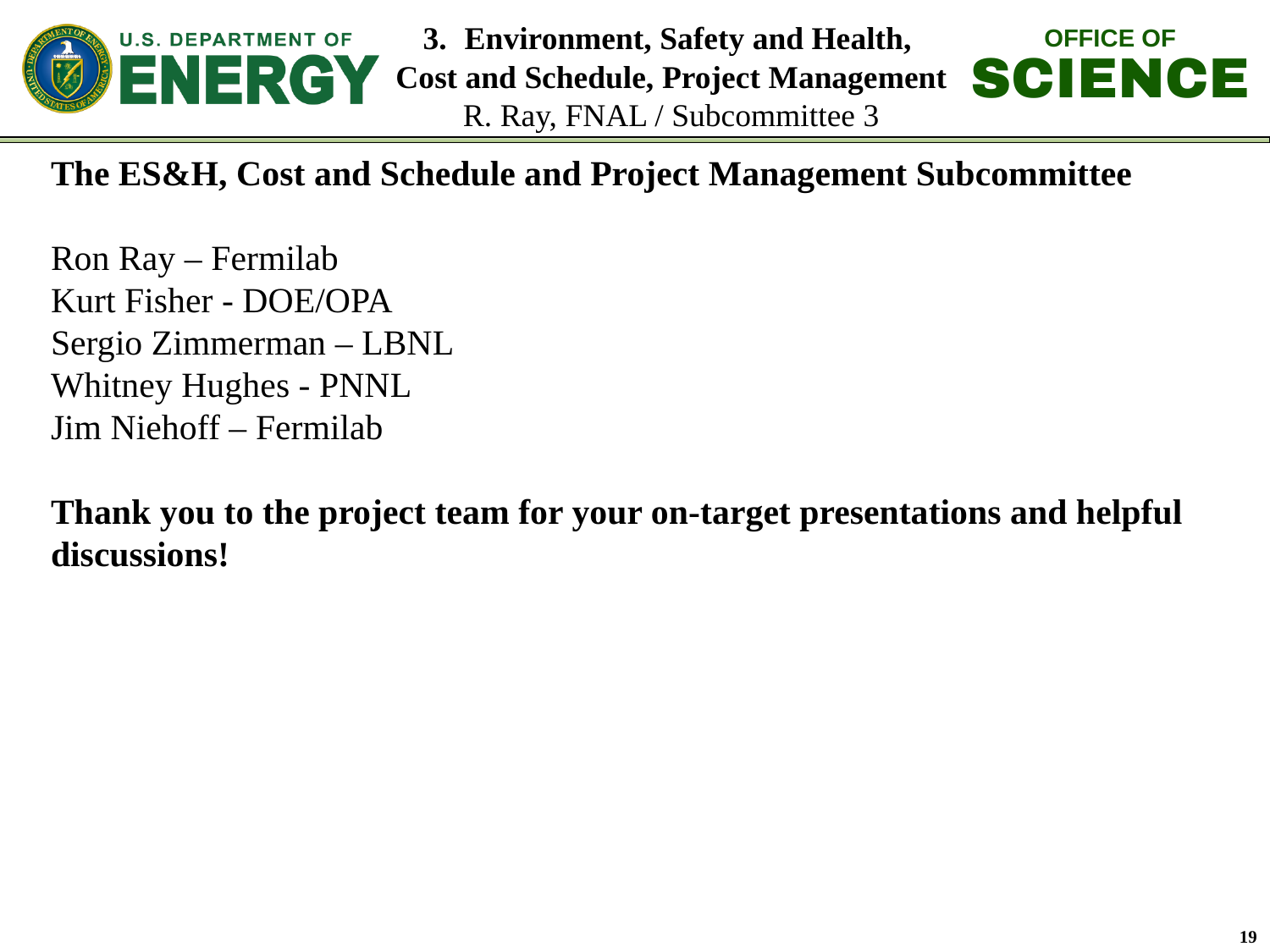

# 3.  Environment, Safety and Health, Cost and Schedule, Project Management R. Ray, FNAL / Subcommittee 3
The ES&H, Cost and Schedule and Project Management Subcommittee

Ron Ray – Fermilab
Kurt Fisher - DOE/OPA
Sergio Zimmerman – LBNL
Whitney Hughes - PNNL
Jim Niehoff – Fermilab

Thank you to the project team for your on-target presentations and helpful discussions!
19